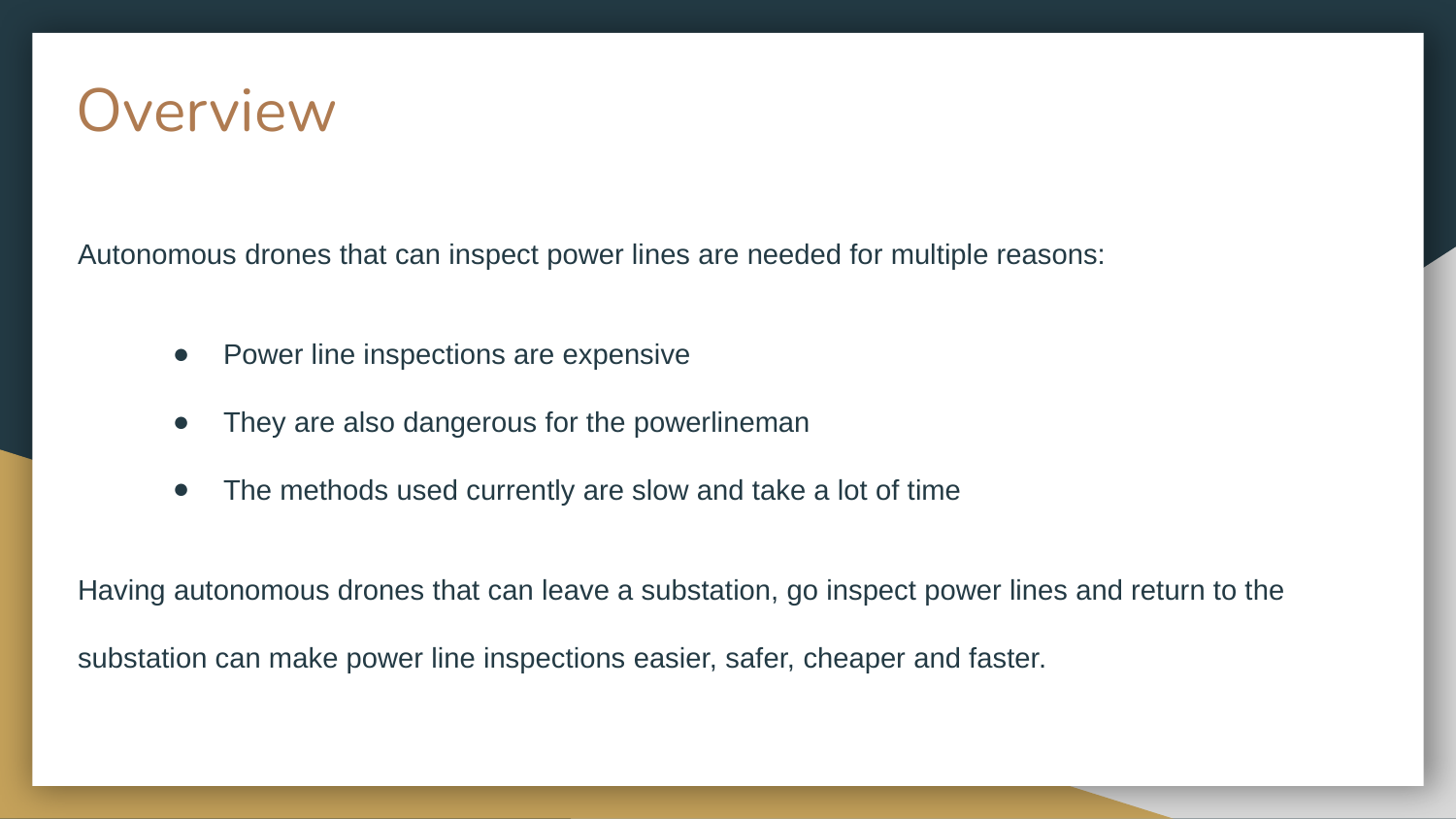

# Overview
Autonomous drones that can inspect power lines are needed for multiple reasons:
Power line inspections are expensive
They are also dangerous for the powerlineman
The methods used currently are slow and take a lot of time
Having autonomous drones that can leave a substation, go inspect power lines and return to the substation can make power line inspections easier, safer, cheaper and faster.